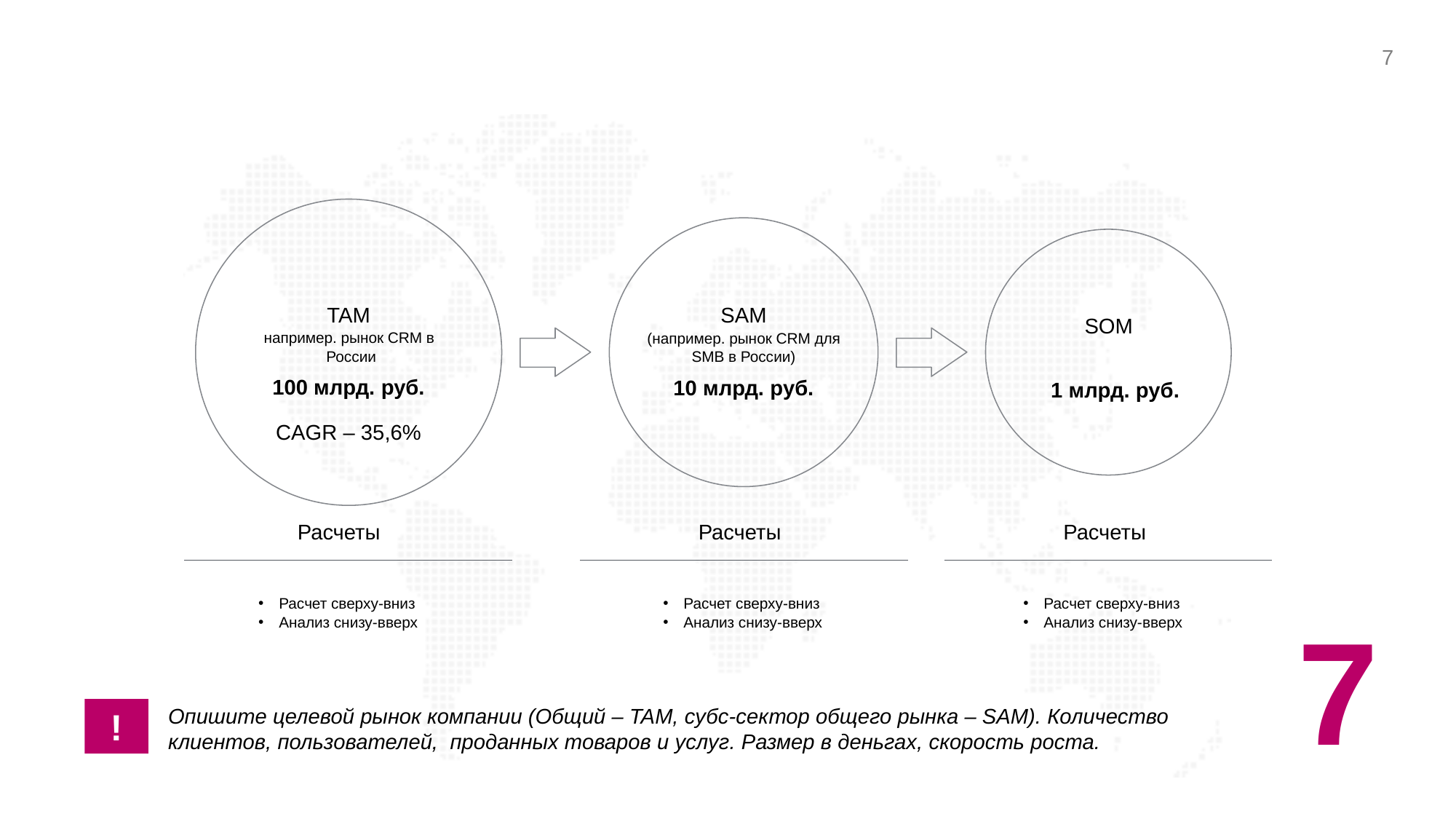

7

TAM
например. рынок CRM в  России
100 млрд. руб.
CAGR – 35,6%
SAM
(например. рынок CRM для
SMB в России)
10 млрд. руб.
SOM

1 млрд. руб.
Расчеты
Расчеты
Расчеты

Расчет сверху-вниз
Анализ снизу-вверх
Расчет сверху-вниз
Анализ снизу-вверх
Расчет сверху-вниз
Анализ снизу-вверх
7
!
Опишите целевой рынок компании (Общий – TAM, субс-сектор общего рынка – SAM). Количество клиентов, пользователей,  проданных товаров и услуг. Размер в деньгах, скорость роста.